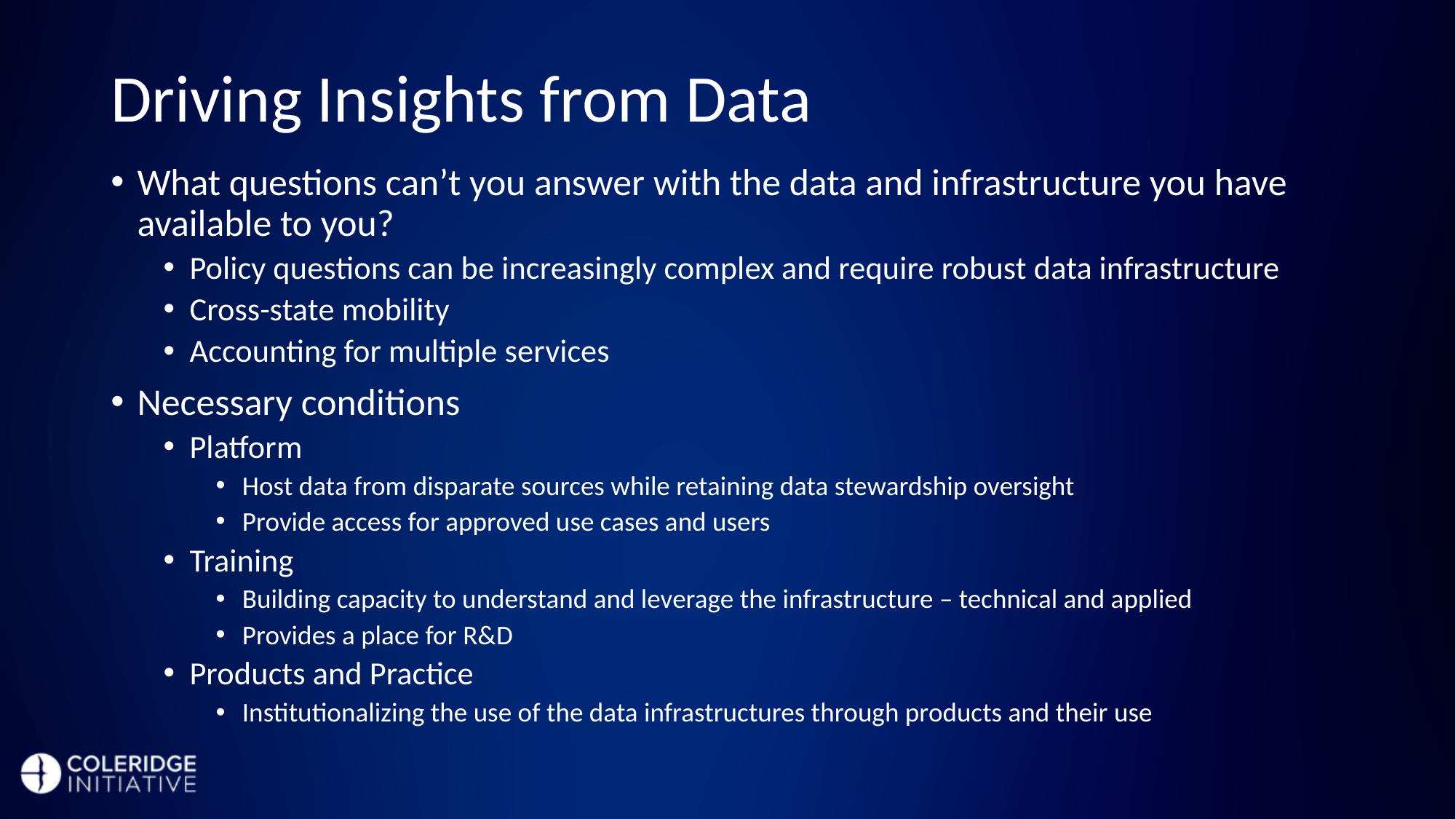

# Driving Insights from Data
What questions can’t you answer with the data and infrastructure you have available to you?
Policy questions can be increasingly complex and require robust data infrastructure
Cross-state mobility
Accounting for multiple services
Necessary conditions
Platform
Host data from disparate sources while retaining data stewardship oversight
Provide access for approved use cases and users
Training
Building capacity to understand and leverage the infrastructure – technical and applied
Provides a place for R&D
Products and Practice
Institutionalizing the use of the data infrastructures through products and their use